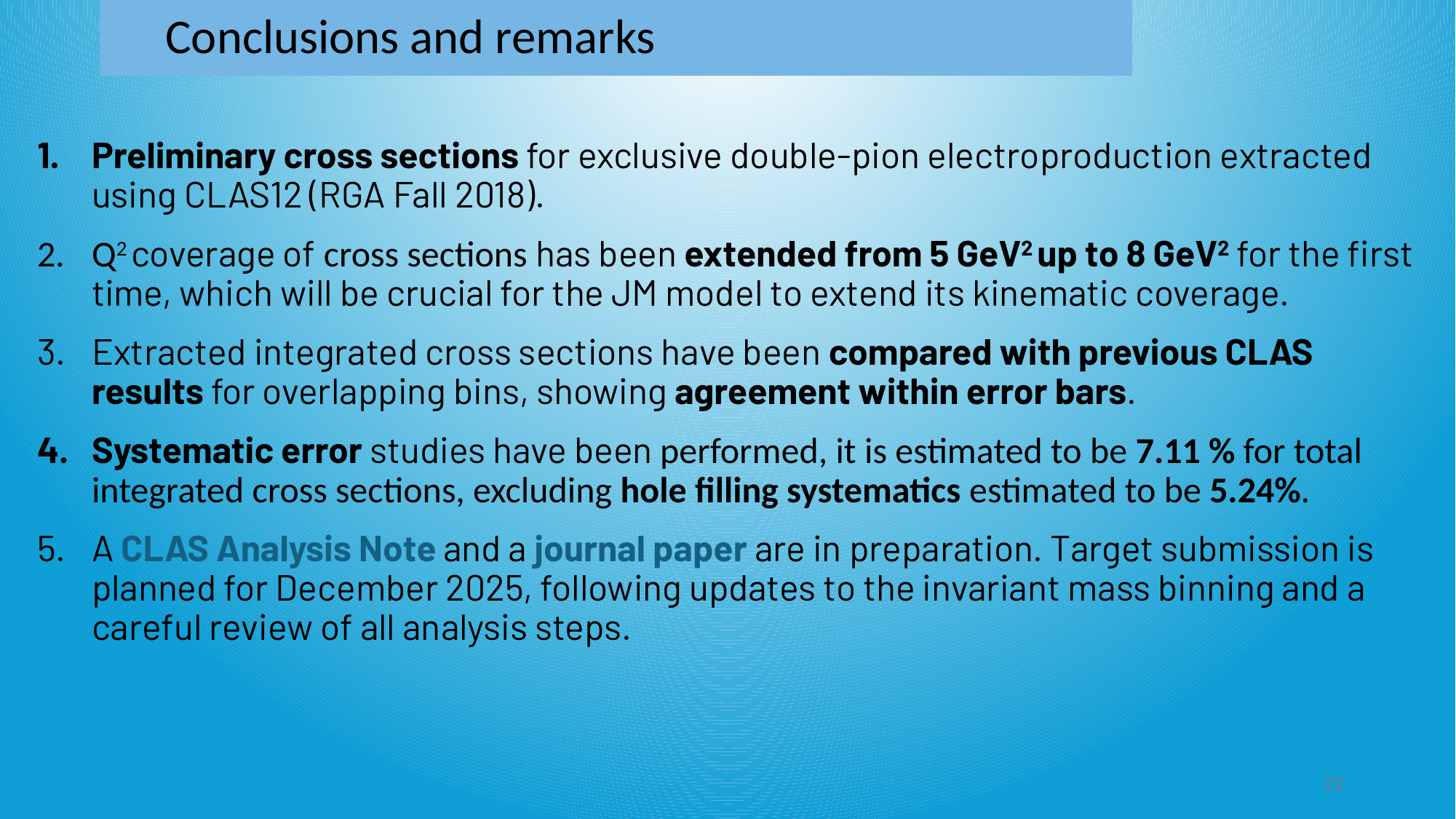

Conclusions and remarks

Preliminary cross sections for exclusive double-pion electroproduction extracted using CLAS12 (RGA Fall 2018).
Q2 coverage of cross sections has been extended from 5 GeV2 up to 8 GeV2 for the first time, which will be crucial for the JM model to extend its kinematic coverage.
Extracted integrated cross sections have been compared with previous CLAS results for overlapping bins, showing agreement within error bars.
Systematic error studies have been performed, it is estimated to be 7.11 % for total integrated cross sections, excluding hole filling systematics estimated to be 5.24%.
A CLAS Analysis Note and a journal paper are in preparation. Target submission is planned for December 2025, following updates to the invariant mass binning and a careful review of all analysis steps.
22